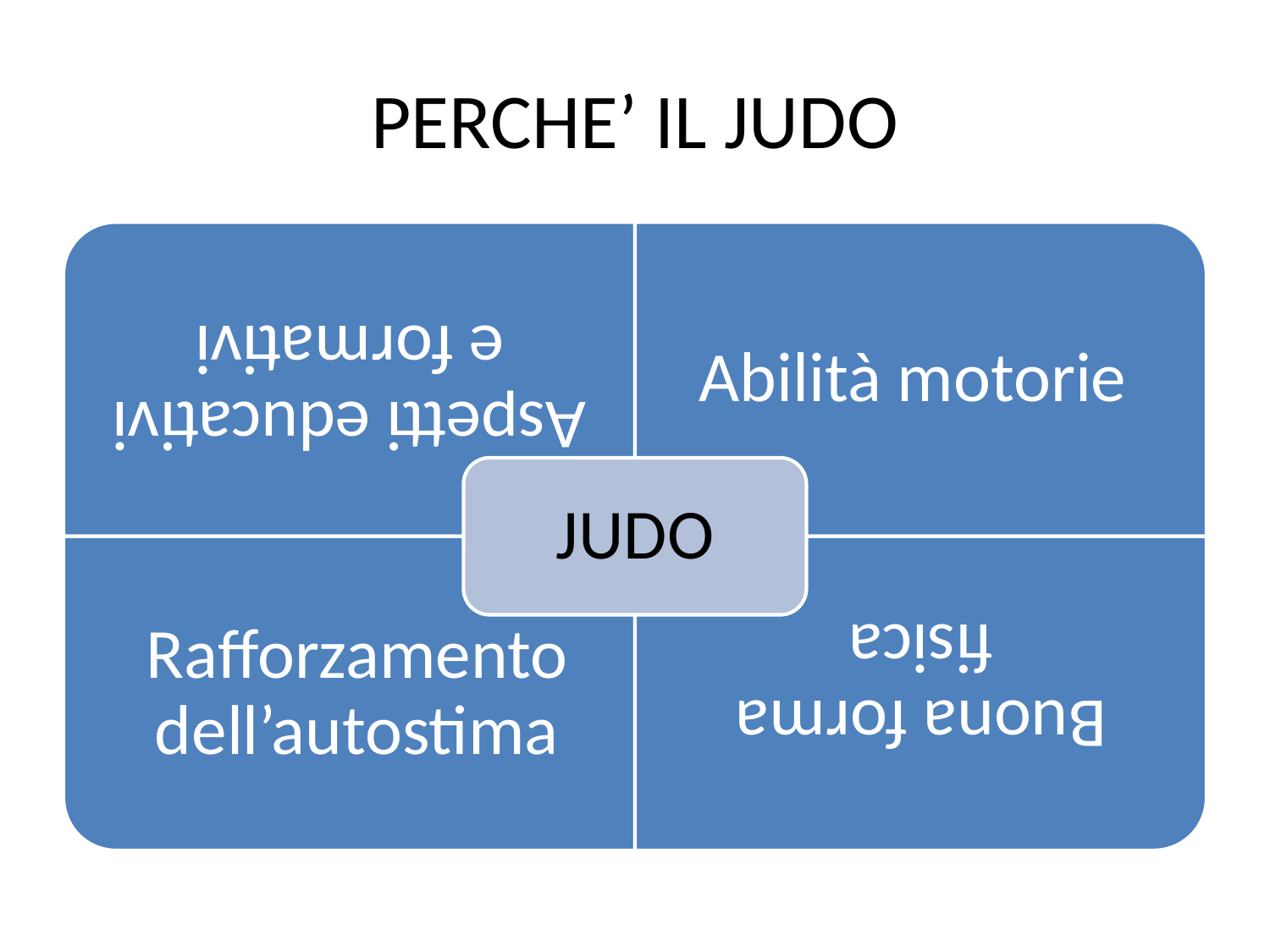

# PERCHE’ IL JUDO
Aspetti educativi e formativi
Abilità motorie
Rafforzamento dell’autostima
Buona forma fisica
JUDO